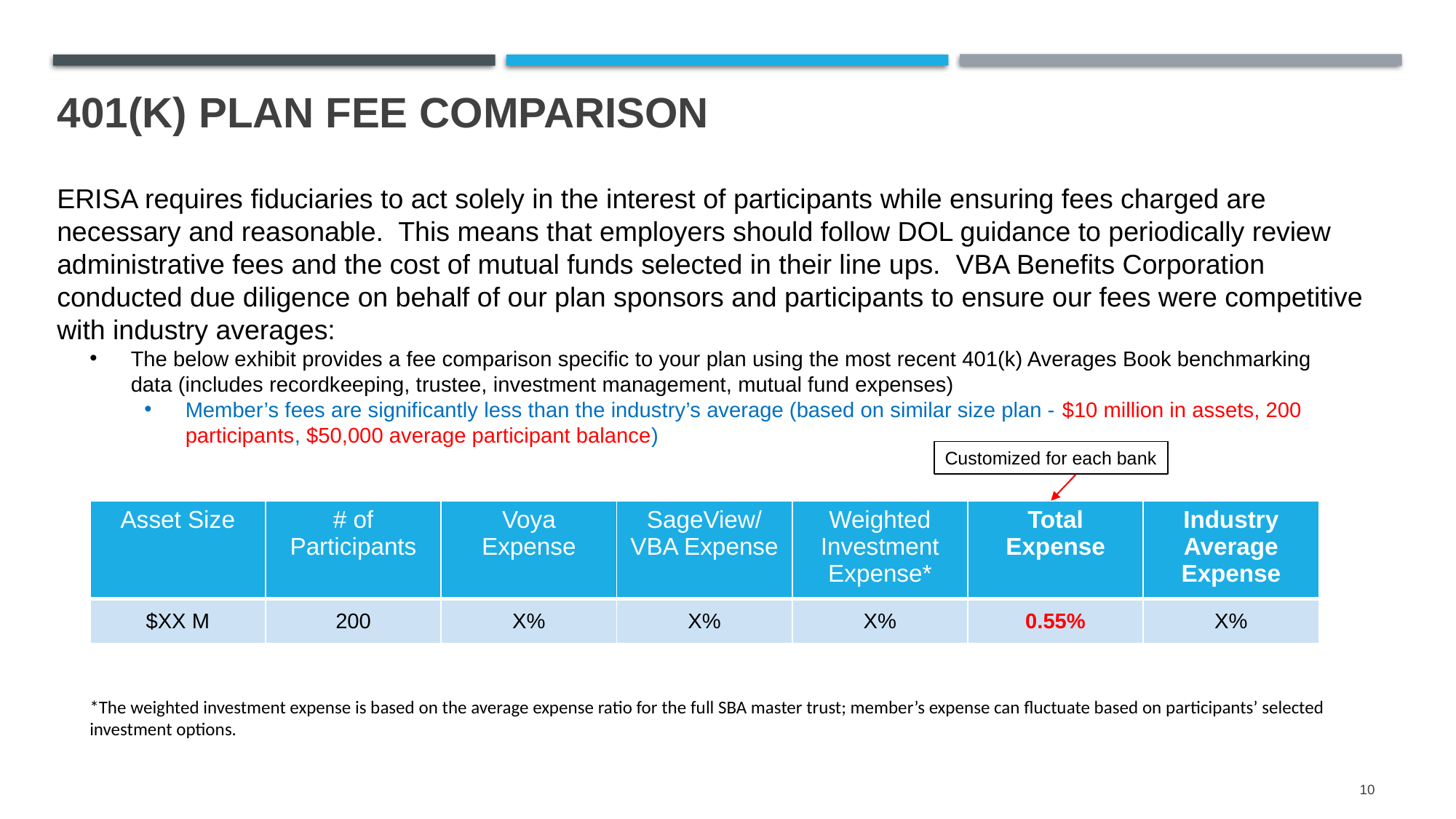

# 401(k) Plan Fee Comparison
ERISA requires fiduciaries to act solely in the interest of participants while ensuring fees charged are necessary and reasonable.  This means that employers should follow DOL guidance to periodically review administrative fees and the cost of mutual funds selected in their line ups.  VBA Benefits Corporation conducted due diligence on behalf of our plan sponsors and participants to ensure our fees were competitive with industry averages:
The below exhibit provides a fee comparison specific to your plan using the most recent 401(k) Averages Book benchmarking data (includes recordkeeping, trustee, investment management, mutual fund expenses)
Member’s fees are significantly less than the industry’s average (based on similar size plan - $10 million in assets, 200 participants, $50,000 average participant balance)
Customized for each bank
| Asset Size | # of Participants | Voya Expense | SageView/VBA Expense | Weighted Investment Expense\* | Total Expense | Industry Average Expense |
| --- | --- | --- | --- | --- | --- | --- |
| $XX M | 200 | X% | X% | X% | 0.55% | X% |
*The weighted investment expense is based on the average expense ratio for the full SBA master trust; member’s expense can fluctuate based on participants’ selected investment options.
10